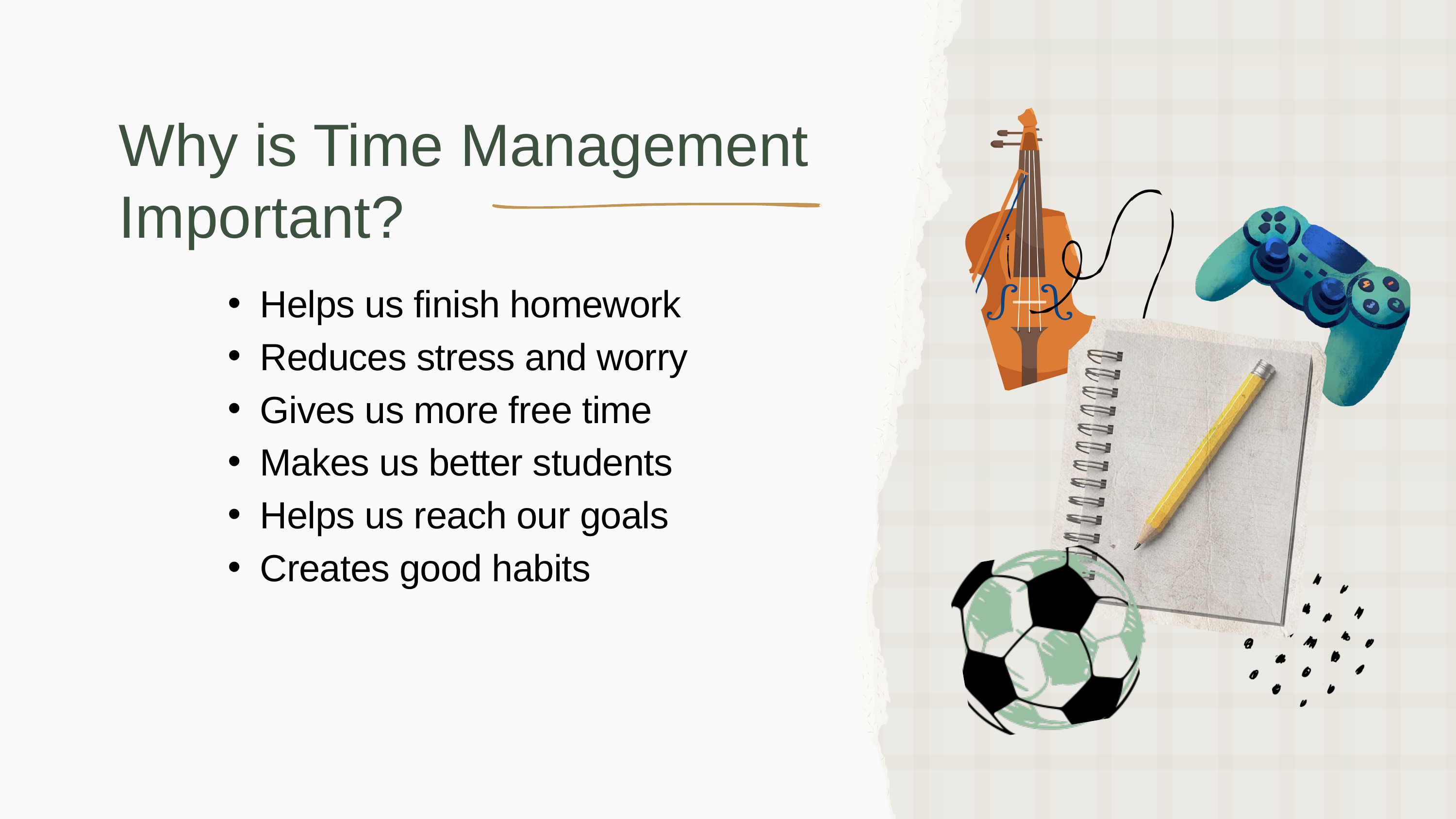

Why is Time Management Important?

Helps us finish homework
Reduces stress and worry
Gives us more free time
Makes us better students
Helps us reach our goals
Creates good habits